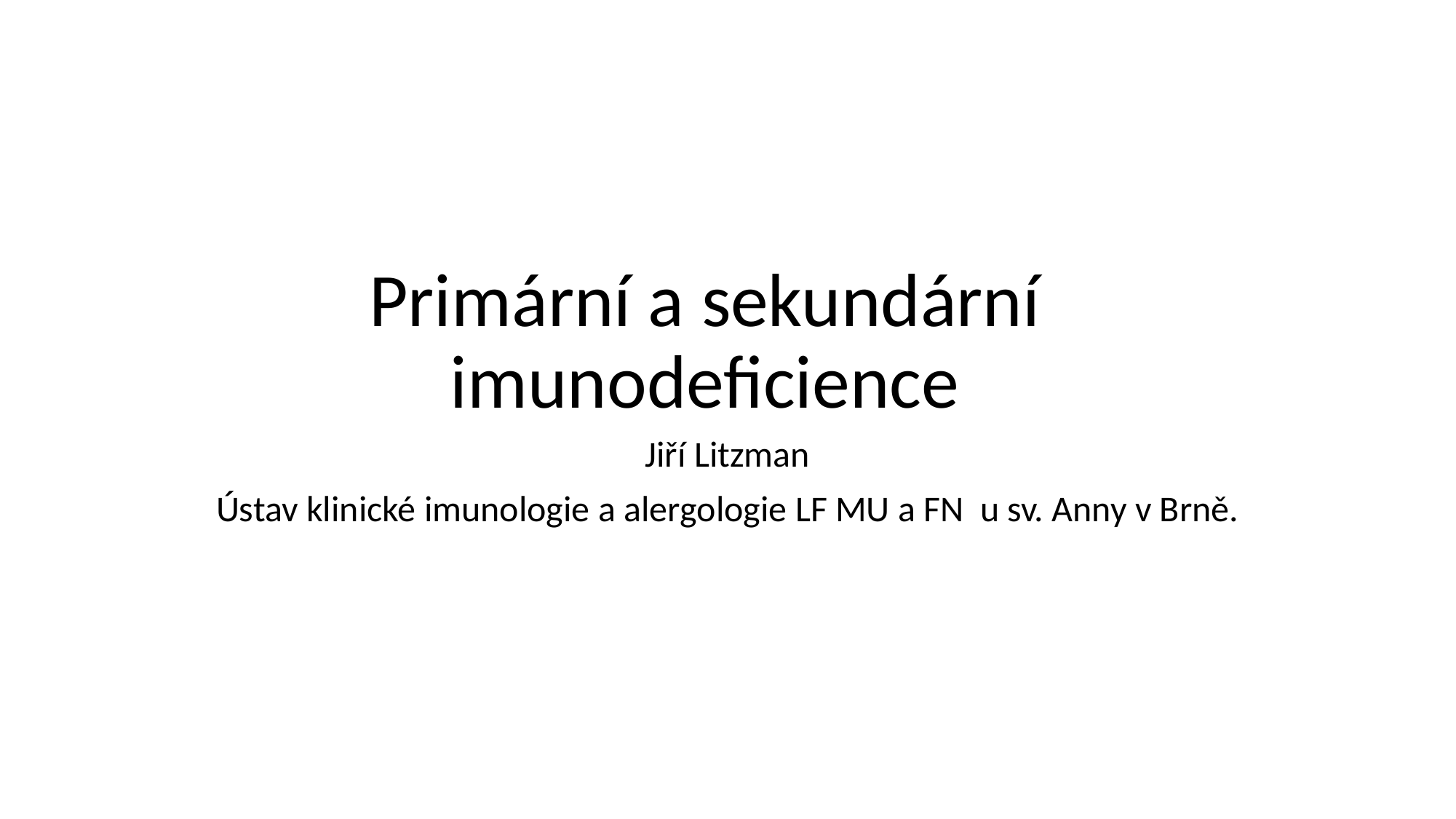

# Primární a sekundární imunodeficience
Jiří Litzman
Ústav klinické imunologie a alergologie LF MU a FN  u sv. Anny v Brně.